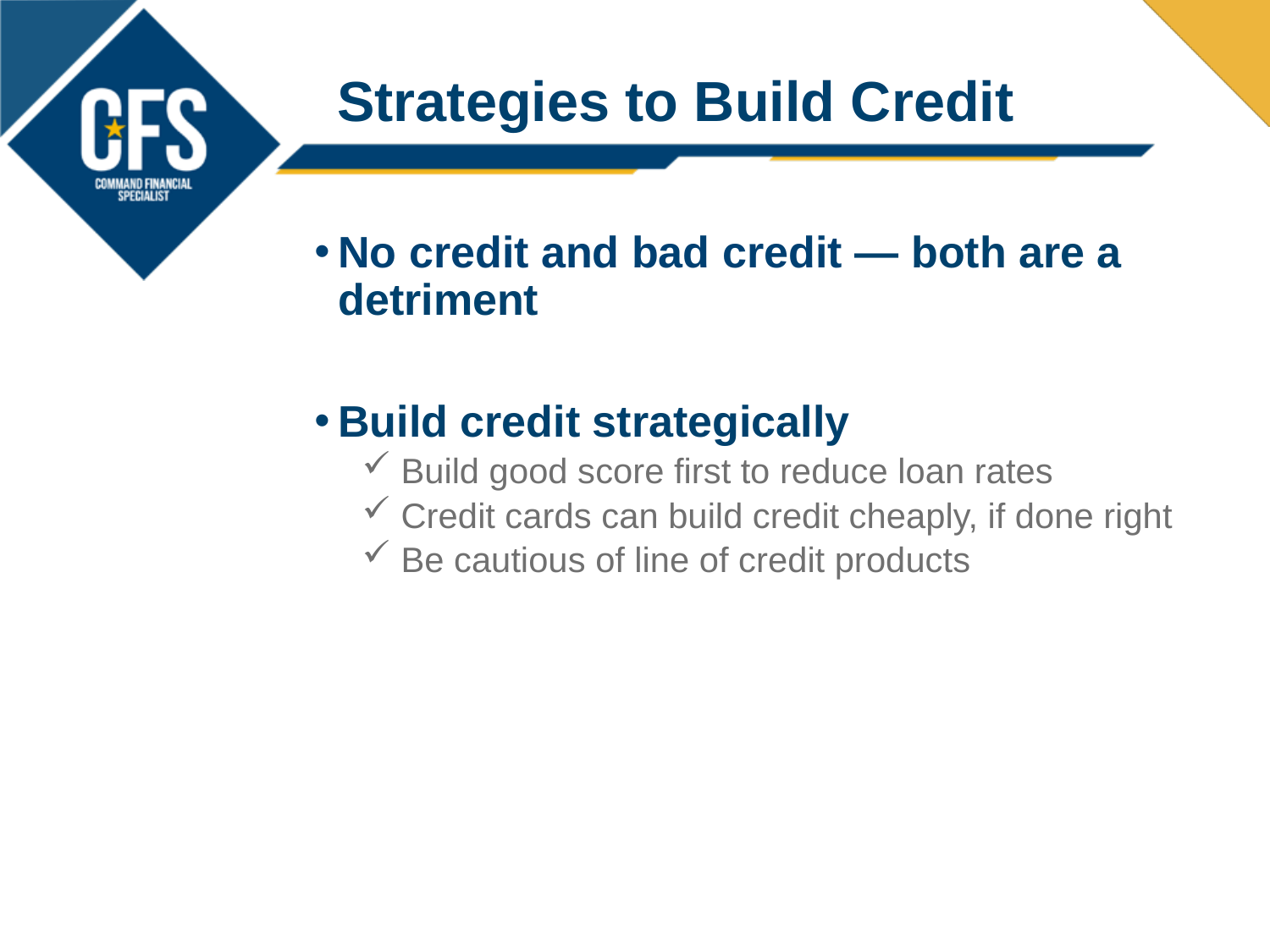

# Strategies to Build Credit
No credit and bad credit — both are a detriment

Build credit strategically
 Build good score first to reduce loan rates
 Credit cards can build credit cheaply, if done right
 Be cautious of line of credit products